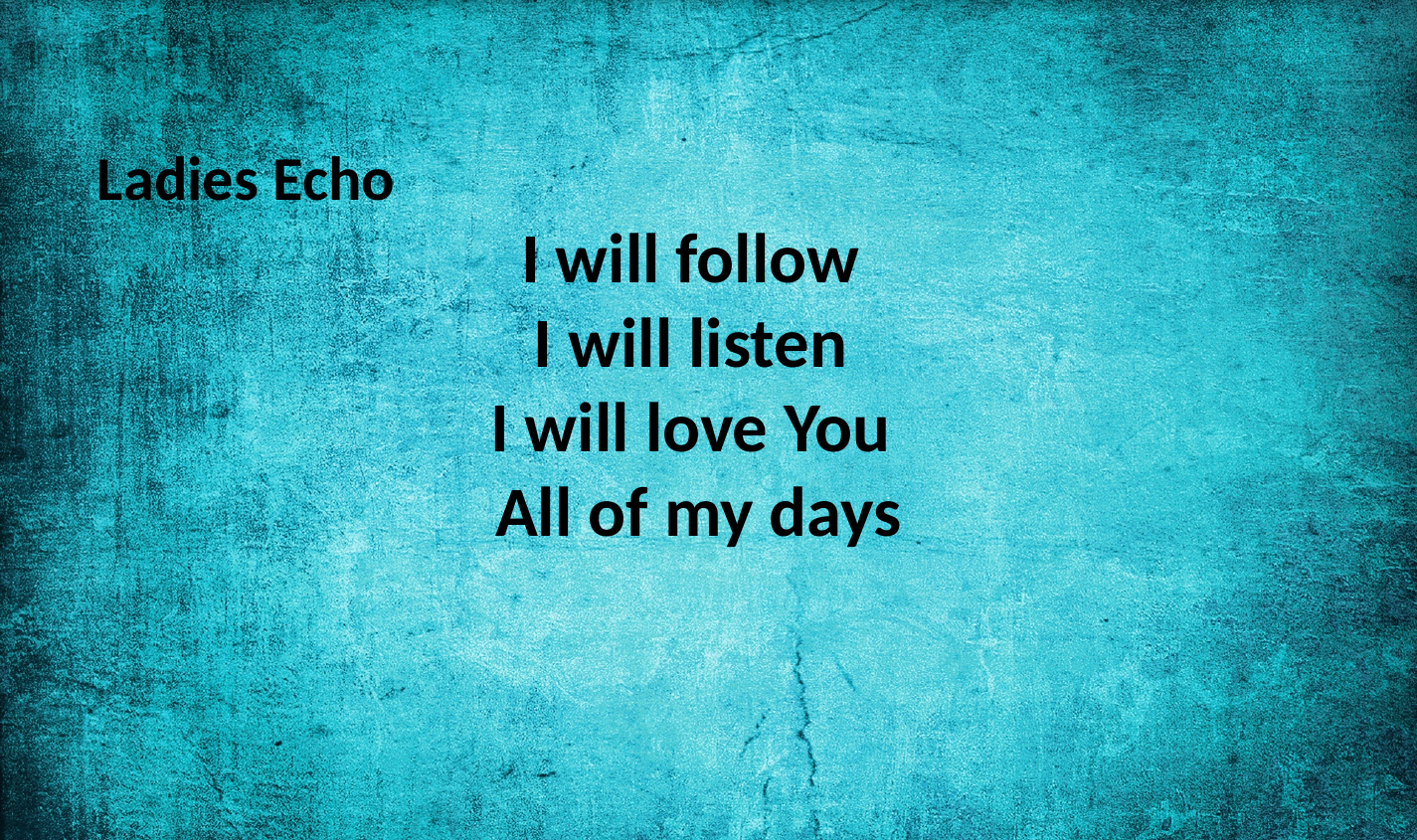

Ladies Echo
I will follow
I will listen
I will love You
  All of my days